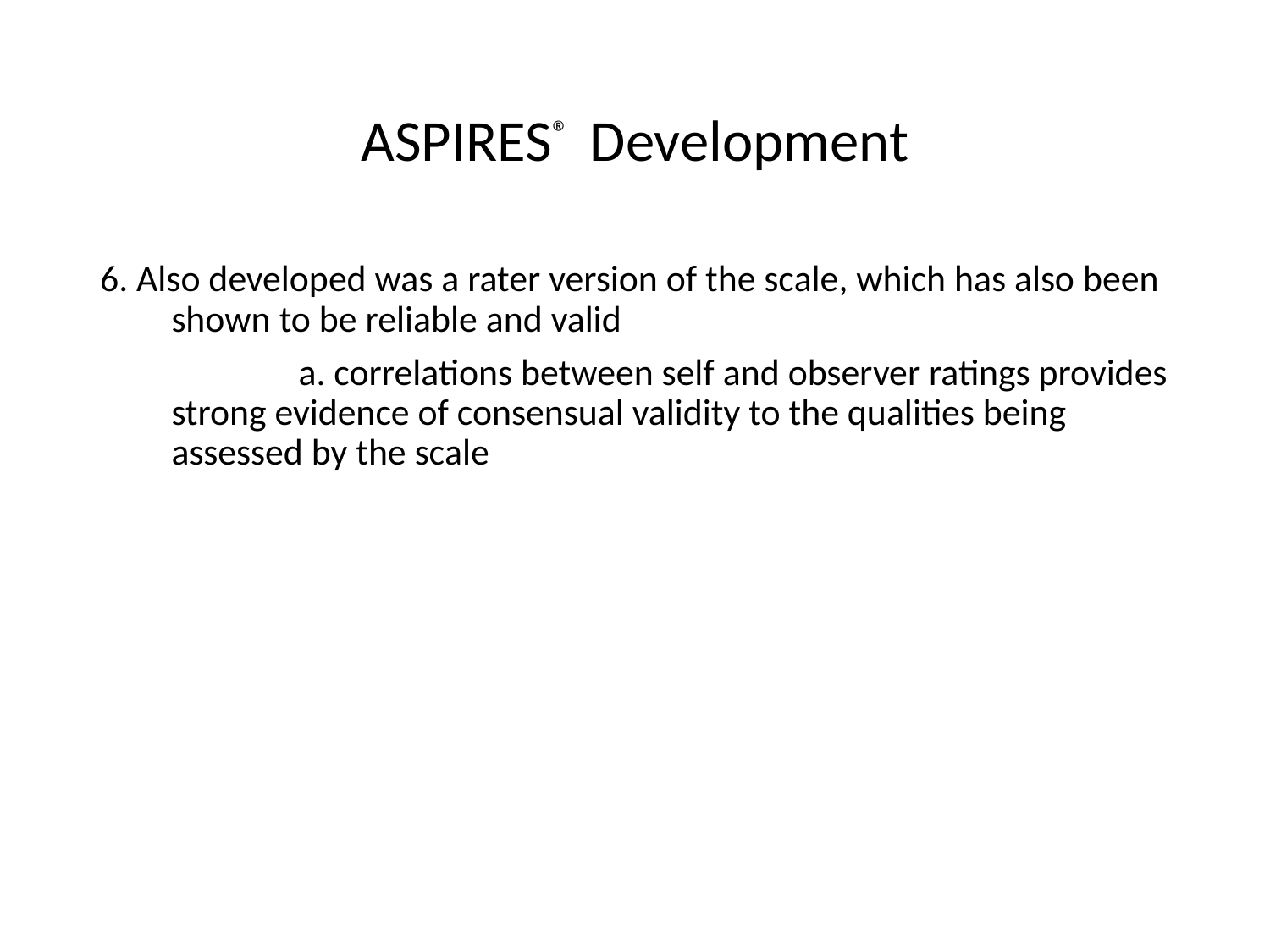

# ASPIRES®  Development
6. Also developed was a rater version of the scale, which has also been shown to be reliable and valid
		a. correlations between self and observer ratings provides strong evidence of consensual validity to the qualities being assessed by the scale